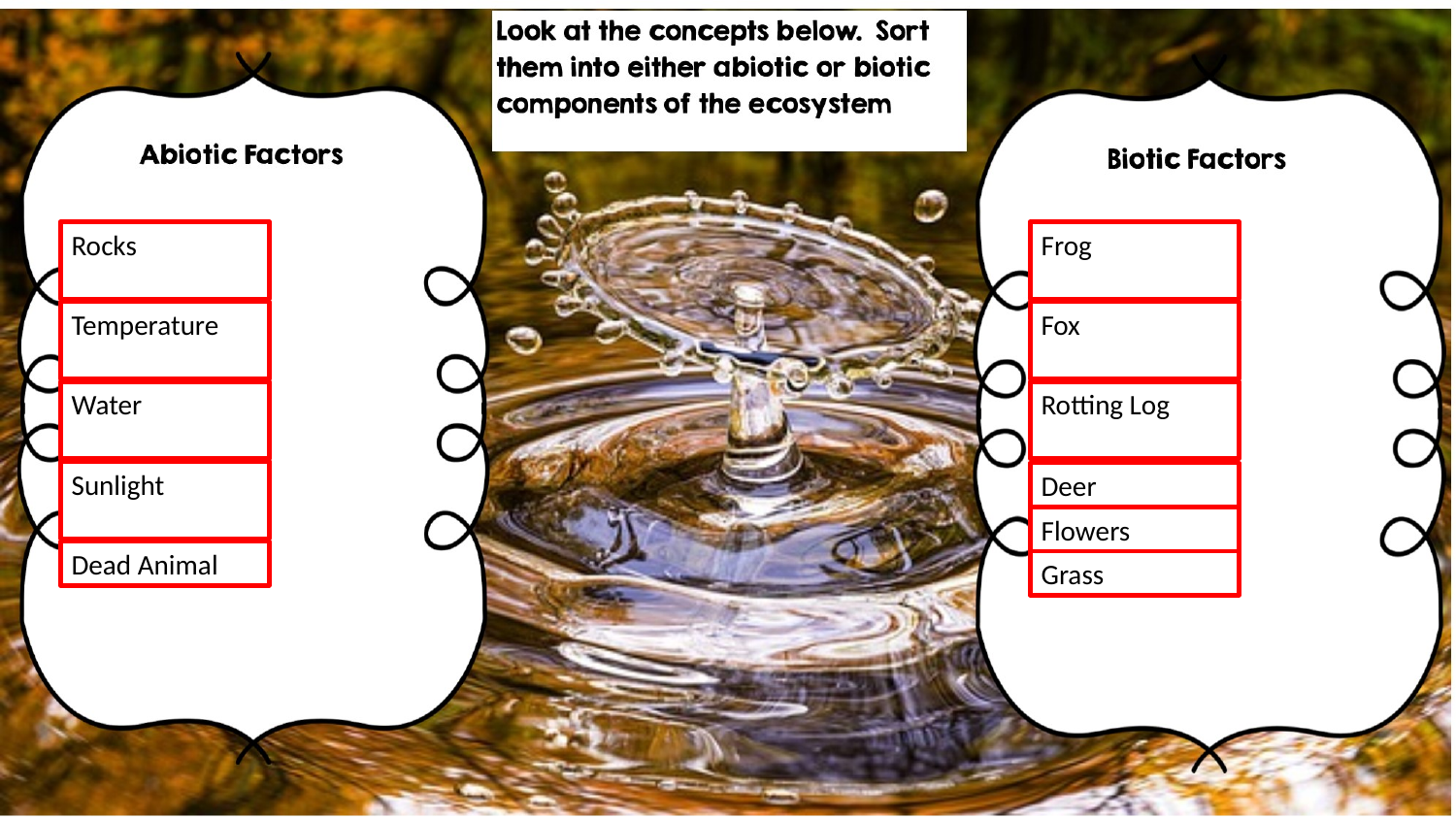

Rocks
Frog
Fox
Temperature
Rotting Log
Water
Sunlight
Deer
Flowers
Dead Animal
Grass